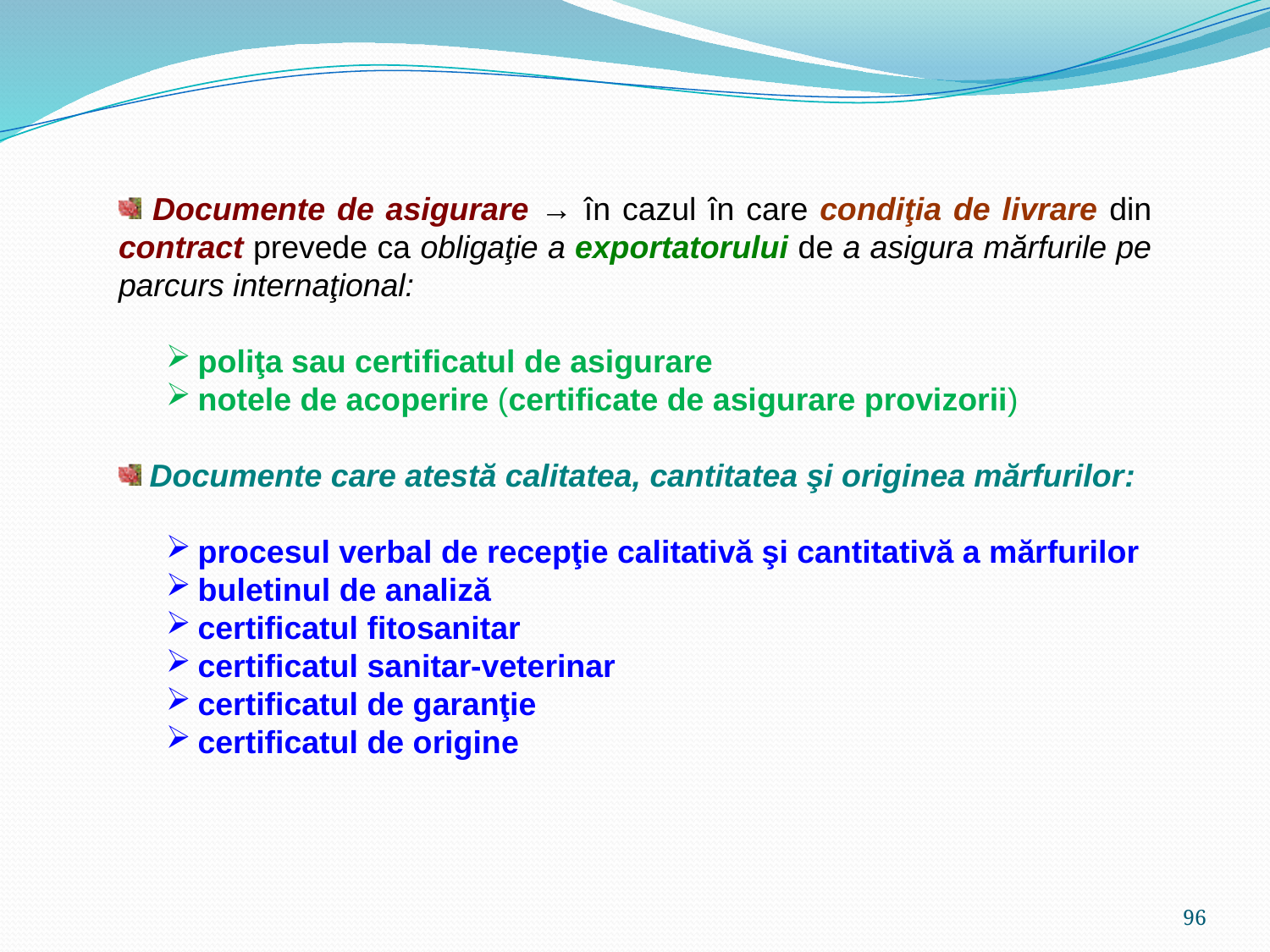

Documente de asigurare → în cazul în care condiţia de livrare din contract prevede ca obligaţie a exportatorului de a asigura mărfurile pe parcurs internaţional:

poliţa sau certificatul de asigurare
notele de acoperire (certificate de asigurare provizorii)

 Documente care atestă calitatea, cantitatea şi originea mărfurilor:

procesul verbal de recepţie calitativă şi cantitativă a mărfurilor
buletinul de analiză
certificatul fitosanitar
certificatul sanitar-veterinar
certificatul de garanţie
certificatul de origine
96